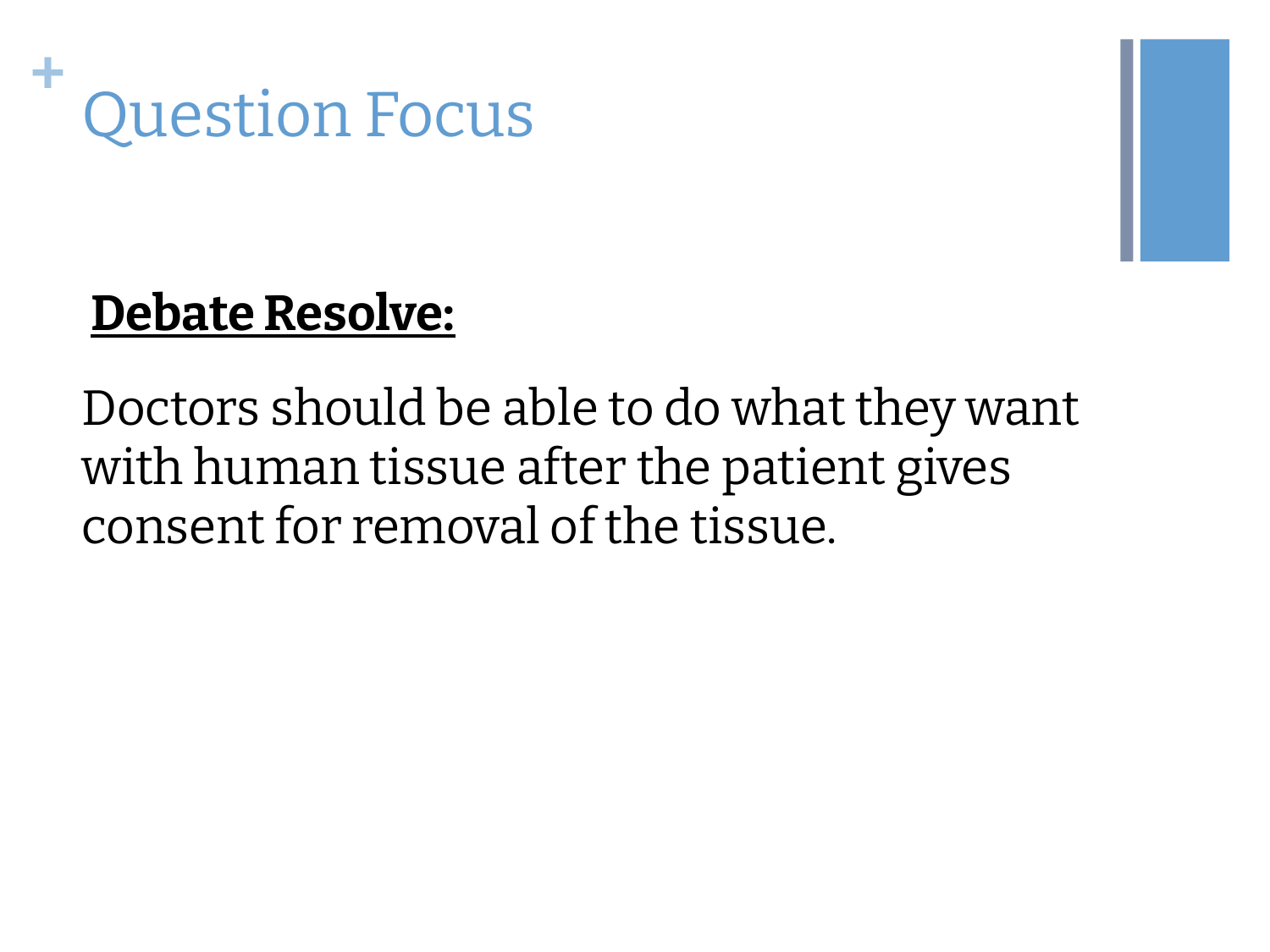

# Question Focus
 Debate Resolve:
Doctors should be able to do what they want with human tissue after the patient gives consent for removal of the tissue.